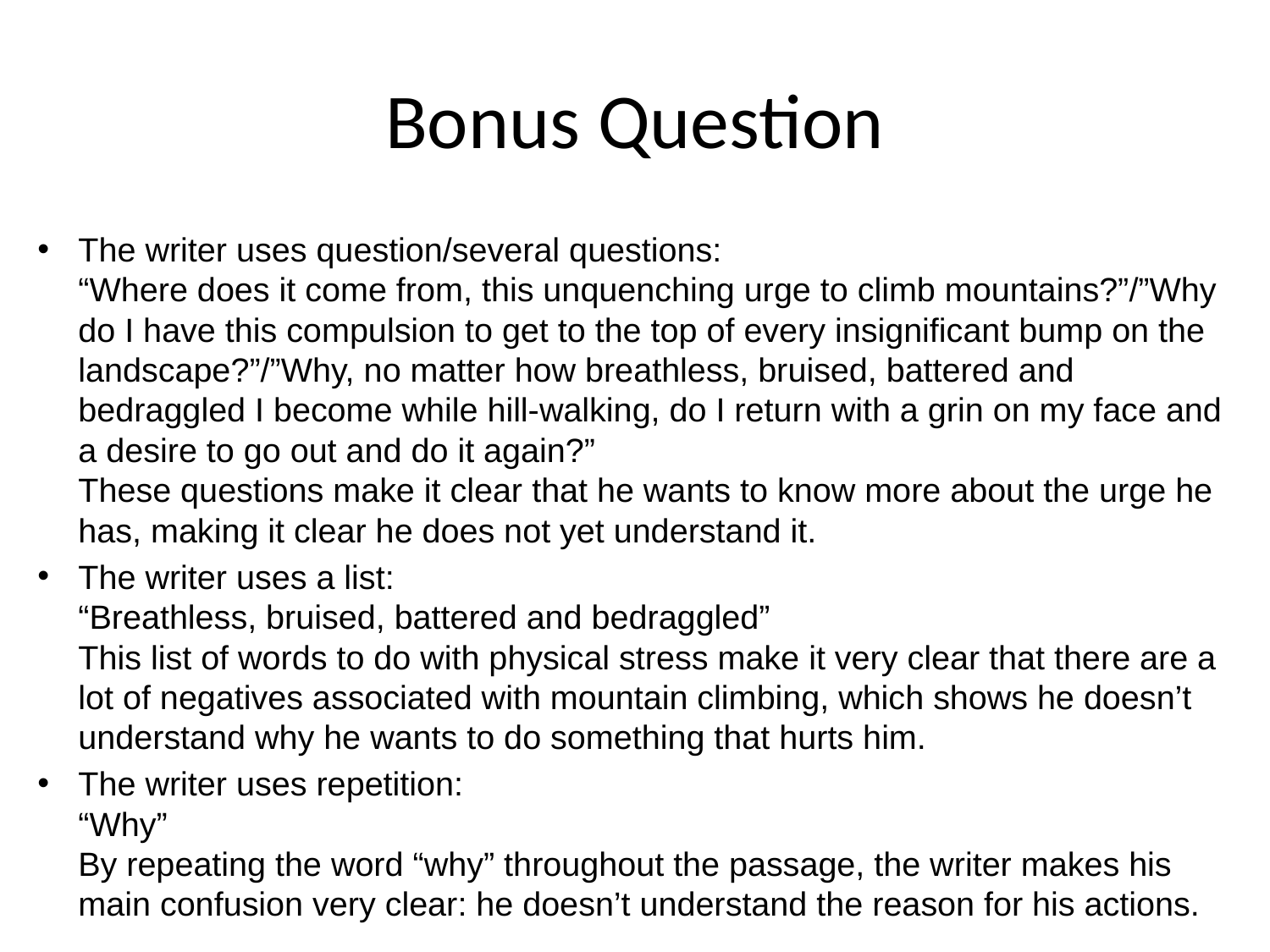

# Bonus Question
The writer uses question/several questions:
“Where does it come from, this unquenching urge to climb mountains?”/”Why do I have this compulsion to get to the top of every insignificant bump on the landscape?”/”Why, no matter how breathless, bruised, battered and bedraggled I become while hill-walking, do I return with a grin on my face and a desire to go out and do it again?”
These questions make it clear that he wants to know more about the urge he has, making it clear he does not yet understand it.
The writer uses a list:
“Breathless, bruised, battered and bedraggled”
This list of words to do with physical stress make it very clear that there are a lot of negatives associated with mountain climbing, which shows he doesn’t understand why he wants to do something that hurts him.
The writer uses repetition:
“Why”
By repeating the word “why” throughout the passage, the writer makes his main confusion very clear: he doesn’t understand the reason for his actions.